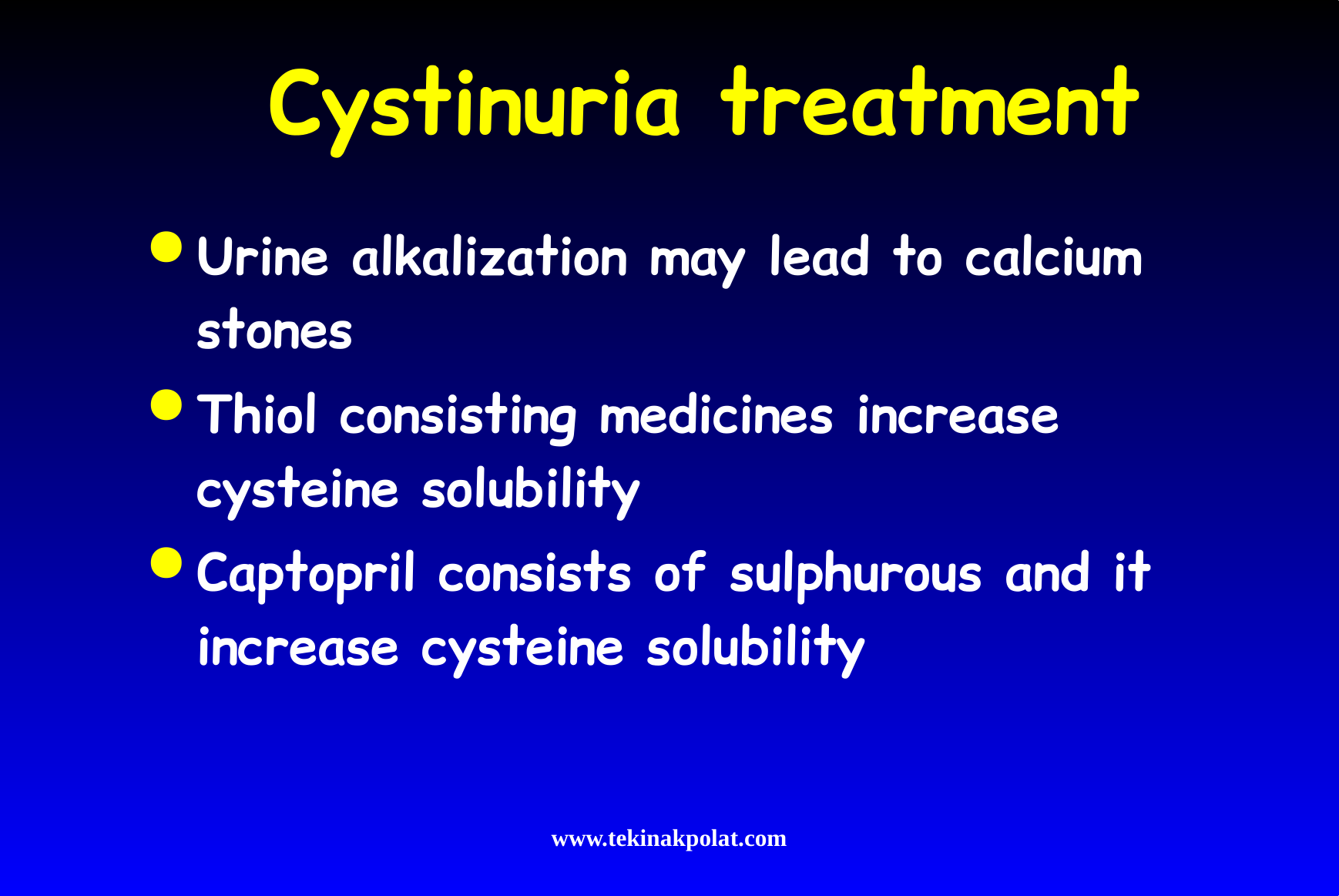

# Cystinuria treatment
Urine alkalization may lead to calcium stones
Thiol consisting medicines increase cysteine solubility
Captopril consists of sulphurous and it increase cysteine solubility

www.tekinakpolat.com